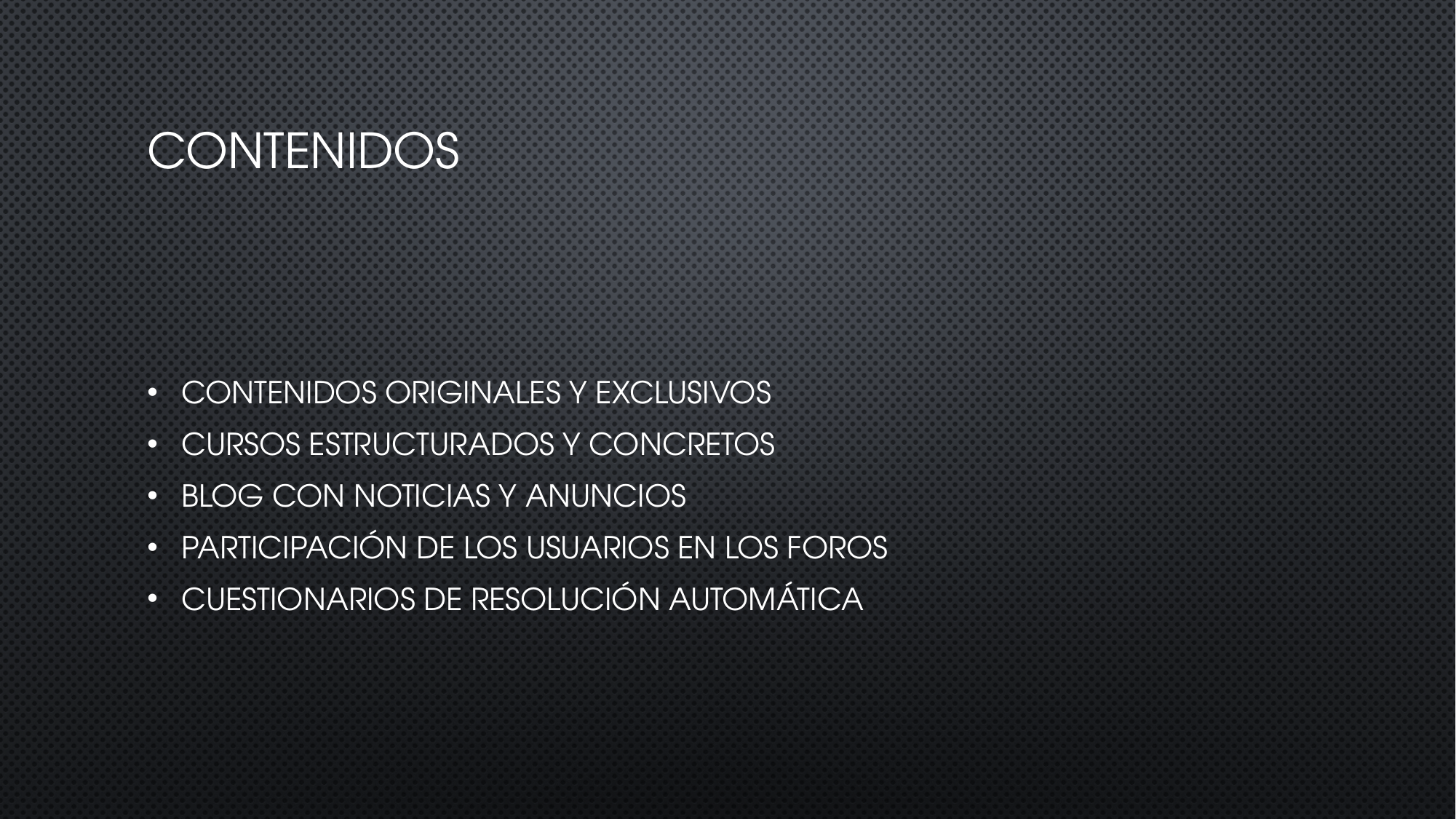

# Contenidos
Contenidos originales y exclusivos
Cursos estructurados y concretos
Blog con noticias y anuncios
Participación de los usuarios en los foros
Cuestionarios de resolución automática